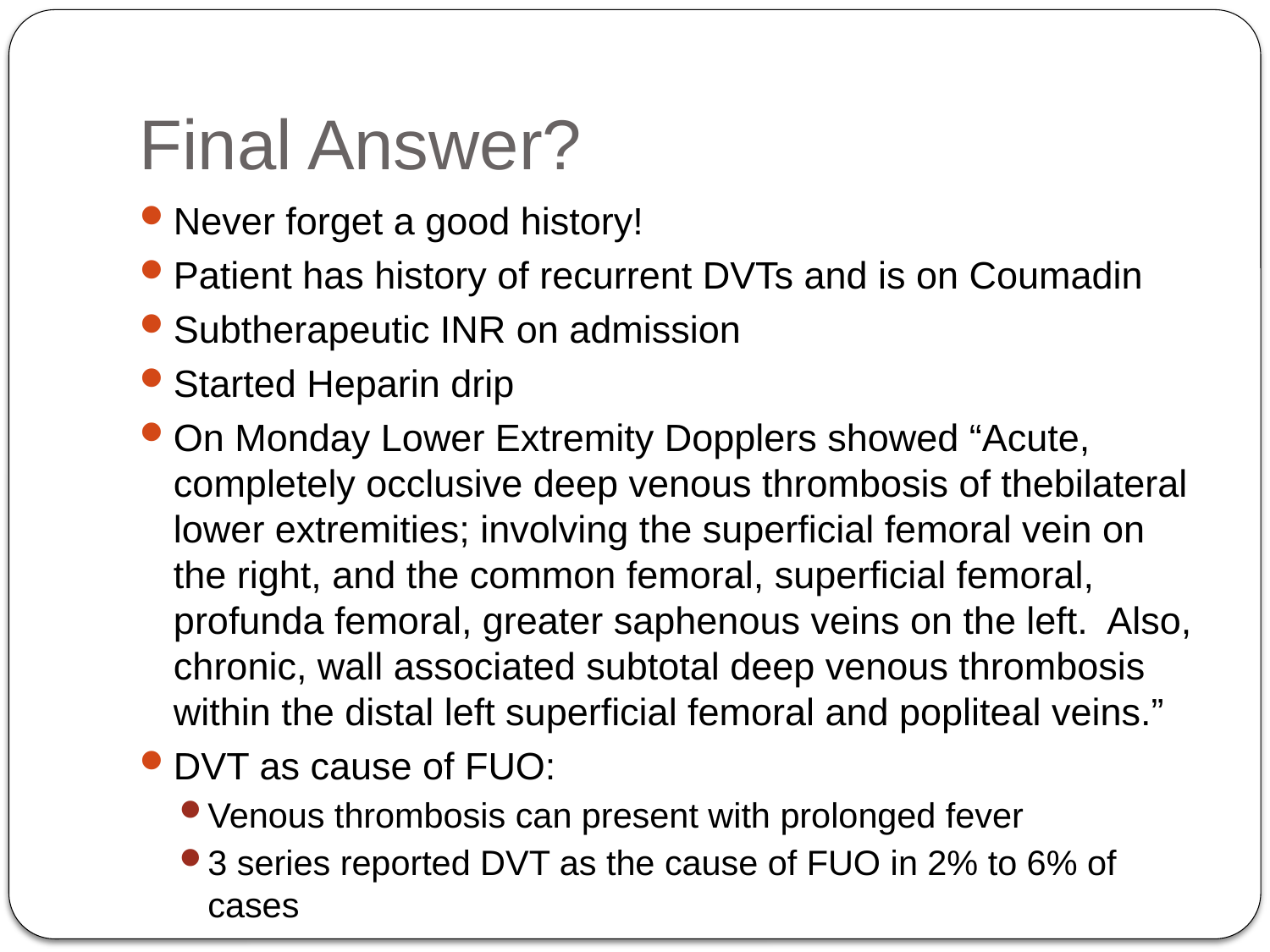

# Final Answer?
Never forget a good history!
Patient has history of recurrent DVTs and is on Coumadin
Subtherapeutic INR on admission
Started Heparin drip
On Monday Lower Extremity Dopplers showed “Acute, completely occlusive deep venous thrombosis of thebilateral lower extremities; involving the superficial femoral vein on the right, and the common femoral, superficial femoral, profunda femoral, greater saphenous veins on the left.  Also, chronic, wall associated subtotal deep venous thrombosis within the distal left superficial femoral and popliteal veins.”
DVT as cause of FUO:
Venous thrombosis can present with prolonged fever
3 series reported DVT as the cause of FUO in 2% to 6% of cases